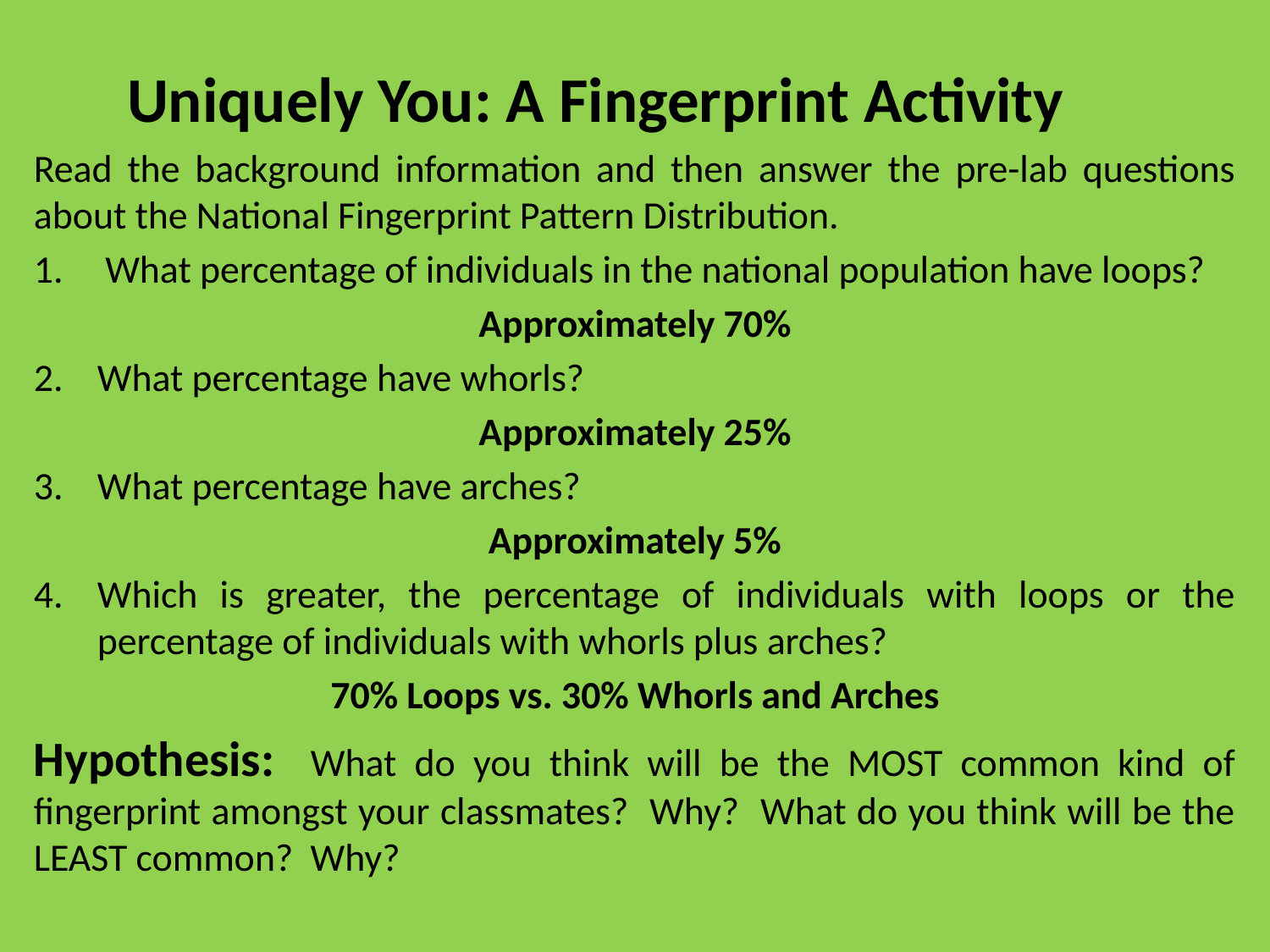

Uniquely You: A Fingerprint Activity
Read the background information and then answer the pre-lab questions about the National Fingerprint Pattern Distribution.
What percentage of individuals in the national population have loops?
Approximately 70%
What percentage have whorls?
Approximately 25%
What percentage have arches?
Approximately 5%
Which is greater, the percentage of individuals with loops or the percentage of individuals with whorls plus arches?
70% Loops vs. 30% Whorls and Arches
Hypothesis:  What do you think will be the MOST common kind of fingerprint amongst your classmates?  Why?  What do you think will be the LEAST common?  Why?